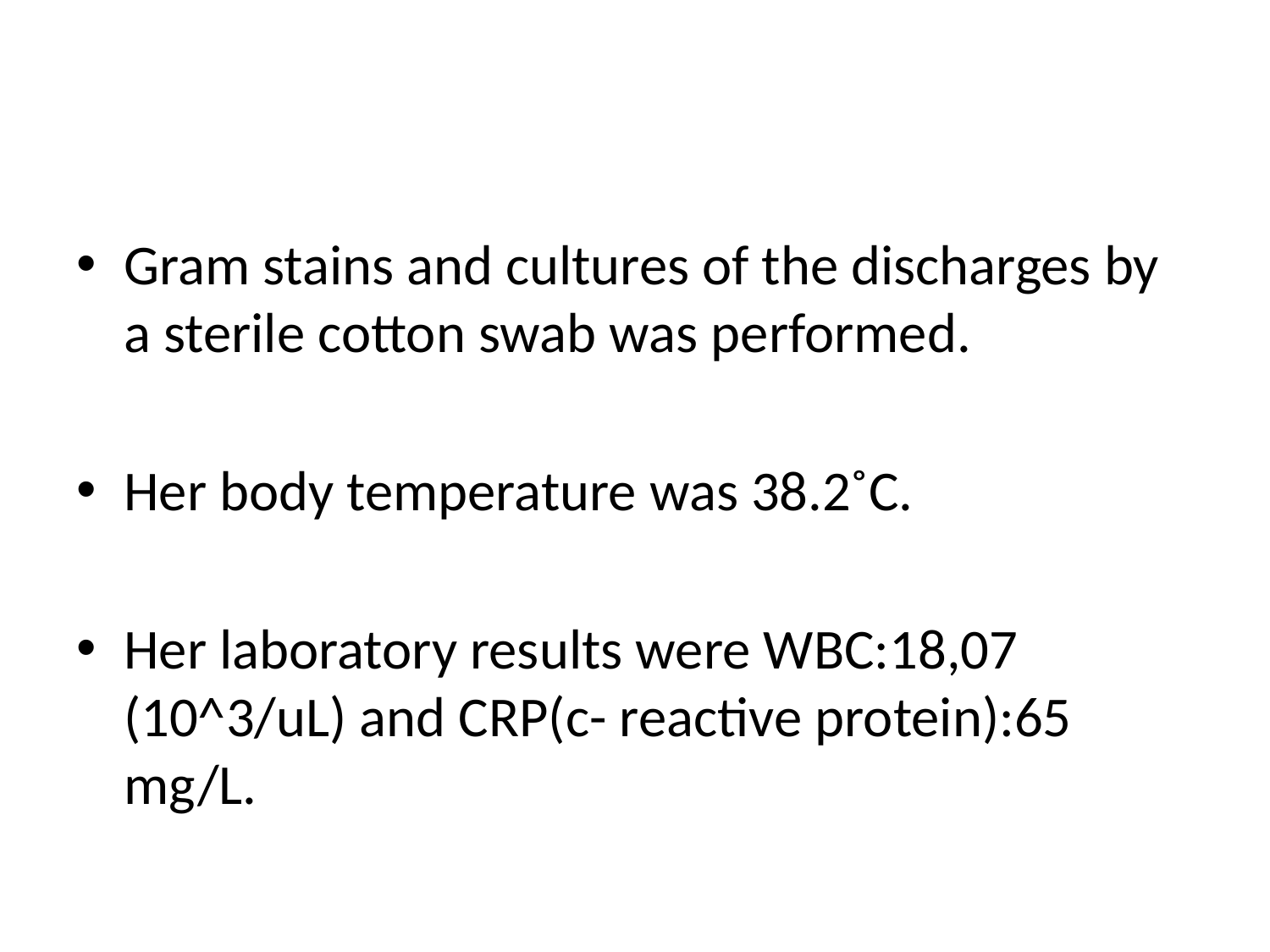

#
Gram stains and cultures of the discharges by a sterile cotton swab was performed.

Her body temperature was 38.2˚C.

Her laboratory results were WBC:18,07 (10^3/uL) and CRP(c- reactive protein):65 mg/L.